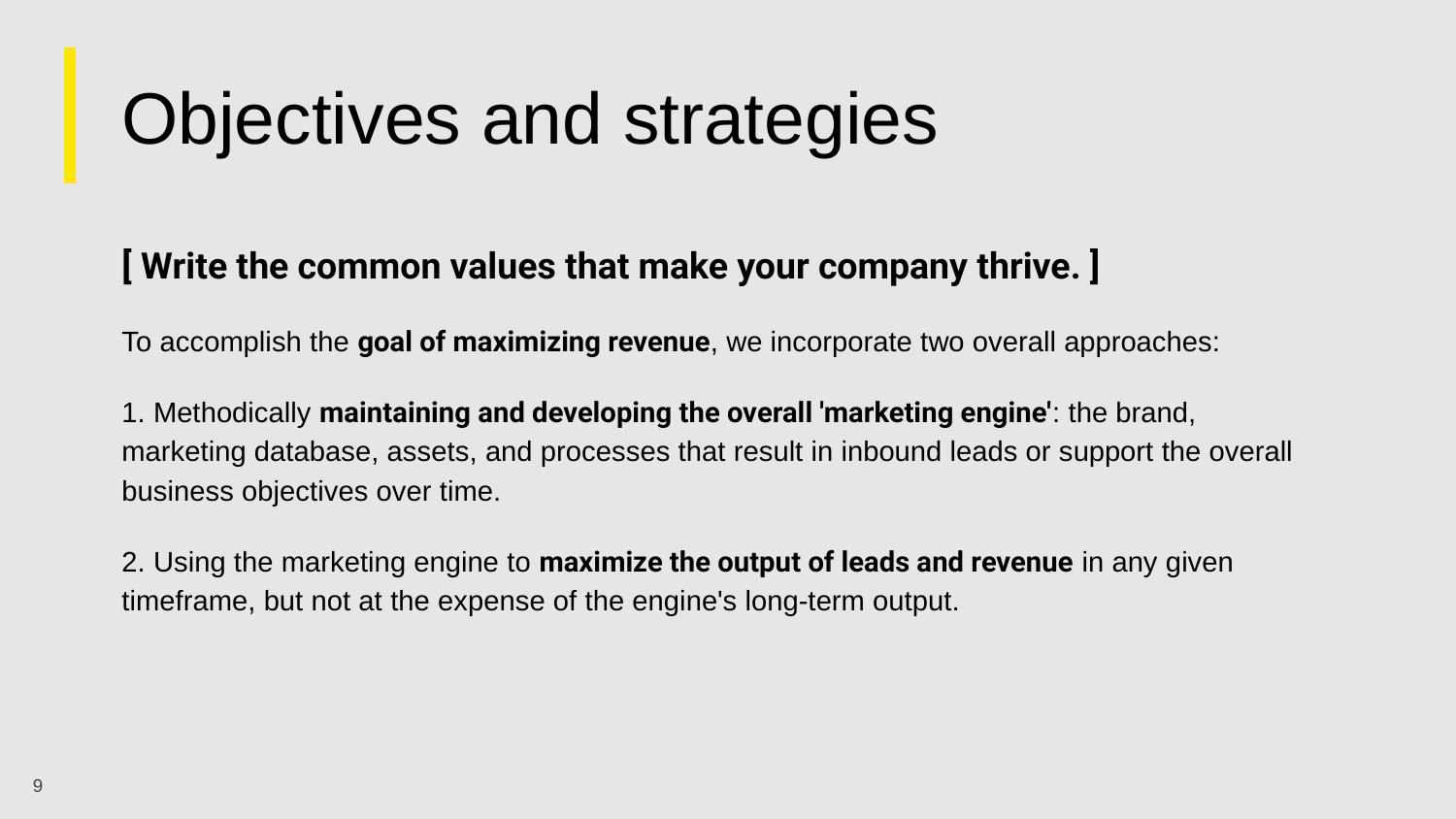

# Objectives and strategies
[ Write the common values that make your company thrive. ]
To accomplish the goal of maximizing revenue, we incorporate two overall approaches:
1. Methodically maintaining and developing the overall 'marketing engine': the brand, marketing database, assets, and processes that result in inbound leads or support the overall business objectives over time.
2. Using the marketing engine to maximize the output of leads and revenue in any given timeframe, but not at the expense of the engine's long-term output.
9